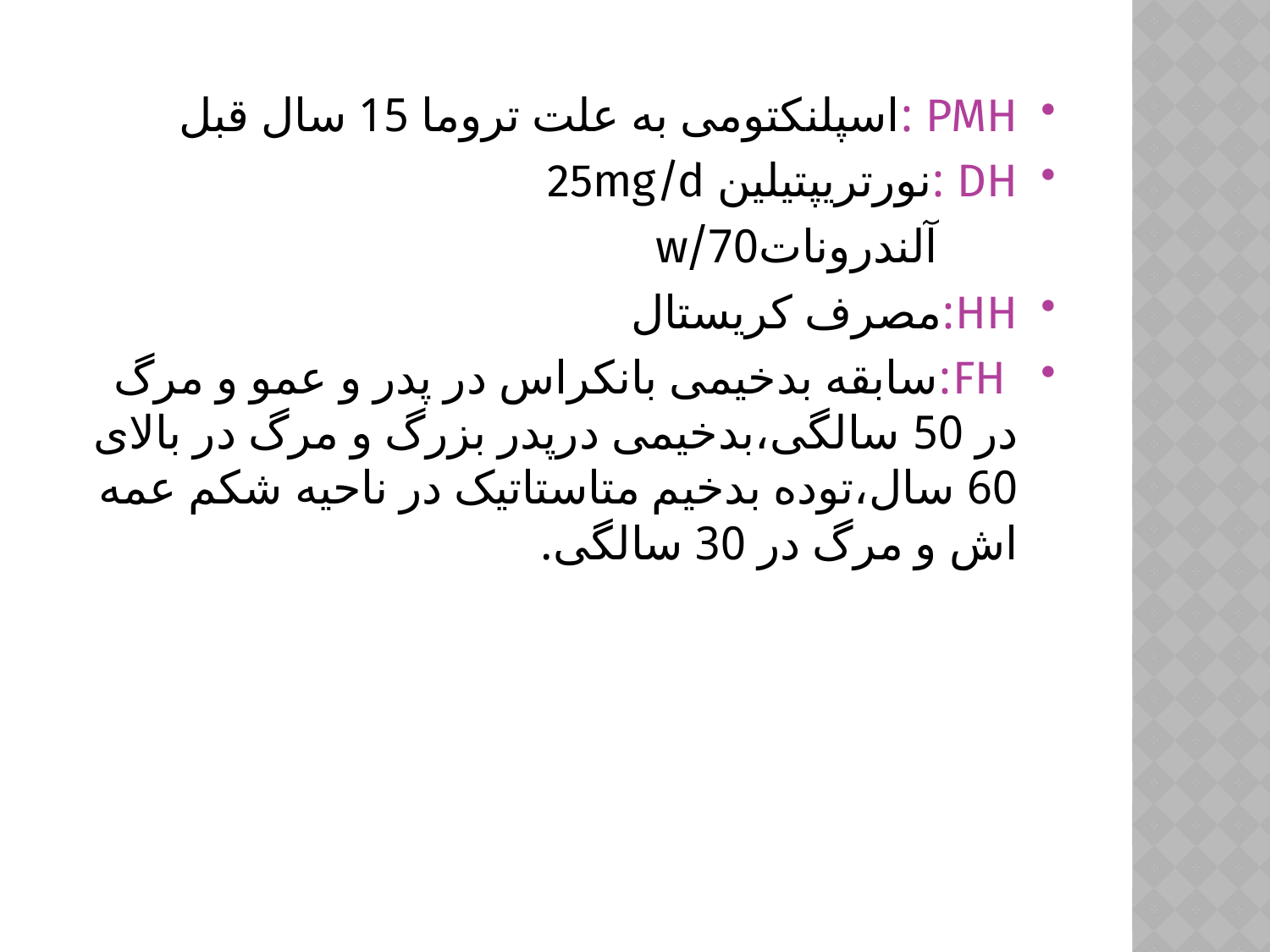

PMH :اسپلنکتومی به علت تروما 15 سال قبل
DH :نورتریپتیلین 25mg/d
          آلندرونات70/w
HH:مصرف کریستال
 FH:سابقه بدخیمی بانکراس در پدر و عمو و مرگ در 50 سالگی،بدخیمی درپدر بزرگ و مرگ در بالای 60 سال،توده بدخیم متاستاتیک در ناحیه شکم عمه اش و مرگ در 30 سالگی.